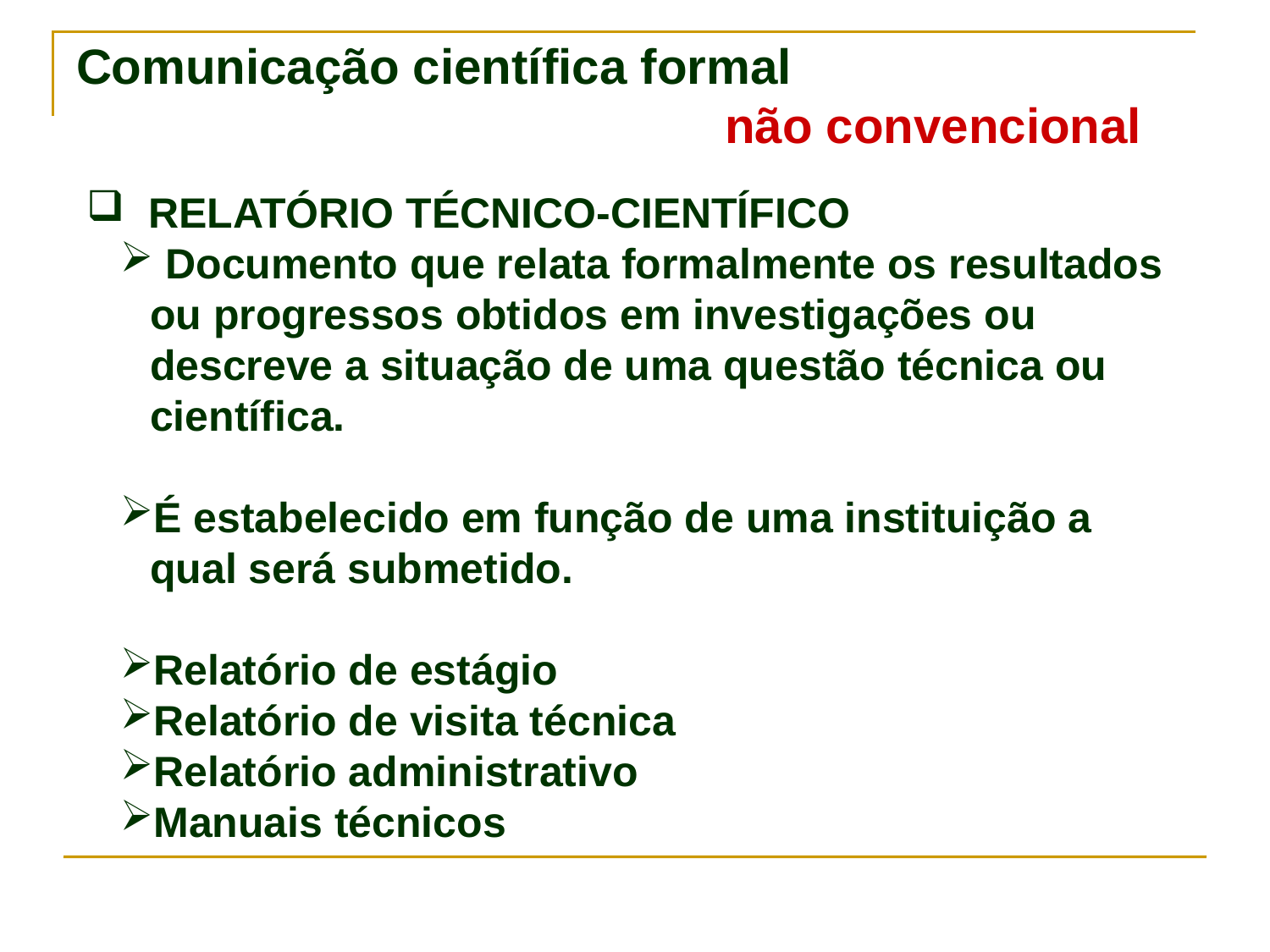

# Comunicação científica formal não convencional
  RELATÓRIO TÉCNICO-CIENTÍFICO
 Documento que relata formalmente os resultados ou progressos obtidos em investigações ou descreve a situação de uma questão técnica ou científica.

É estabelecido em função de uma instituição a qual será submetido.

Relatório de estágio
Relatório de visita técnica
Relatório administrativo
Manuais técnicos